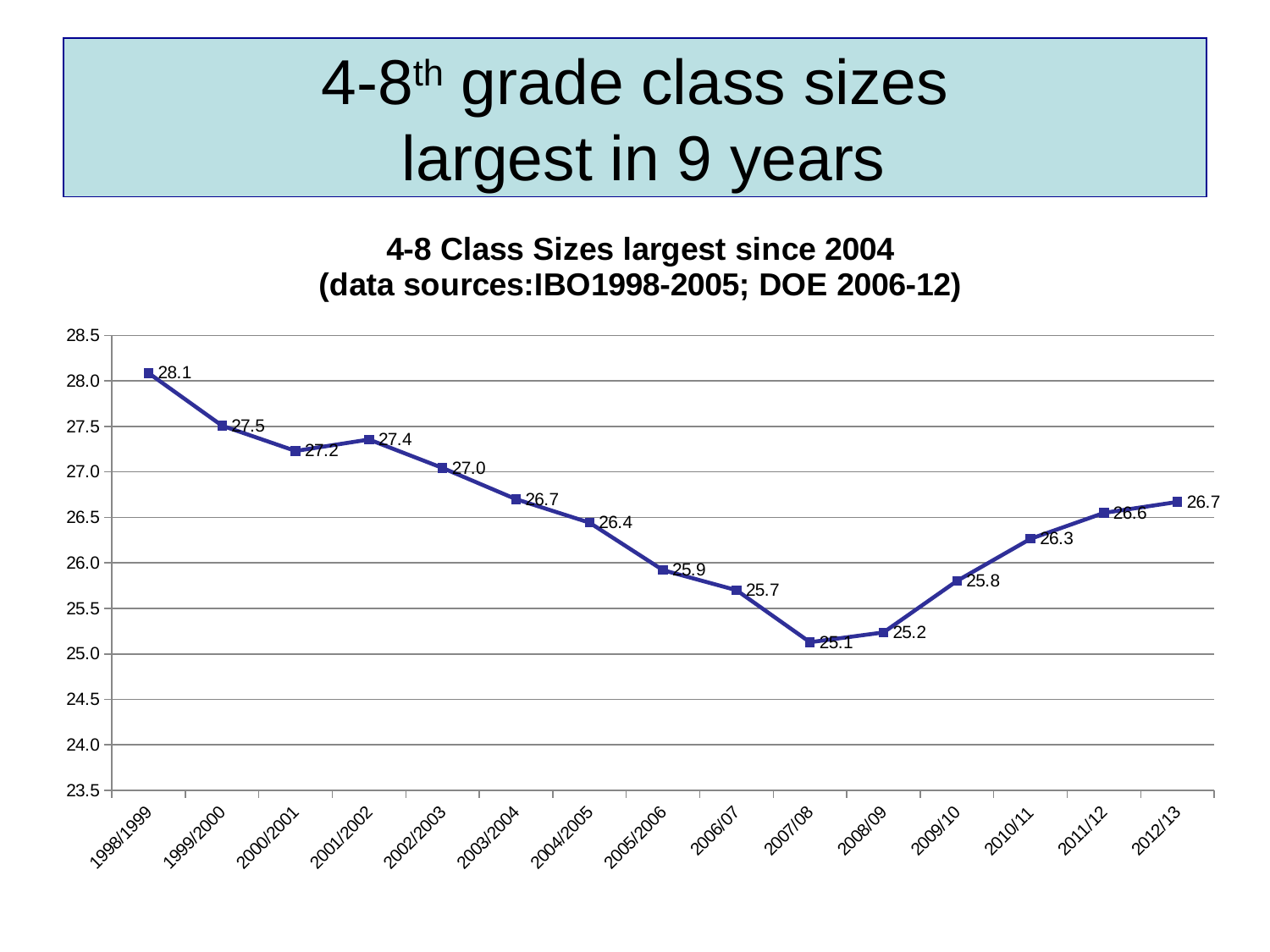

# 4-8th grade class sizes largest in 9 years

### Chart: 4-8 Class Sizes largest since 2004
 (data sources:IBO1998-2005; DOE 2006-12)

| Category | grades 4-8 |
|---|---|
| 1998/1999 | 28.08717250220332 |
| 1999/2000 | 27.50888256556178 |
| 2000/2001 | 27.23074054739352 |
| 2001/2002 | 27.35685781850428 |
| 2002/2003 | 27.0442588114604 |
| 2003/2004 | 26.70072886297372 |
| 2004/2005 | 26.44284235433297 |
| 2005/2006 | 25.92062780269058 |
| 2006/07 | 25.7 |
| 2007/08 | 25.12815206560895 |
| 2008/09 | 25.23581463944733 |
| 2009/10 | 25.80234585512758 |
| 2010/11 | 26.26504182754178 |
| 2011/12 | 26.5501755531967 |
| 2012/13 | 26.67055707308998 |